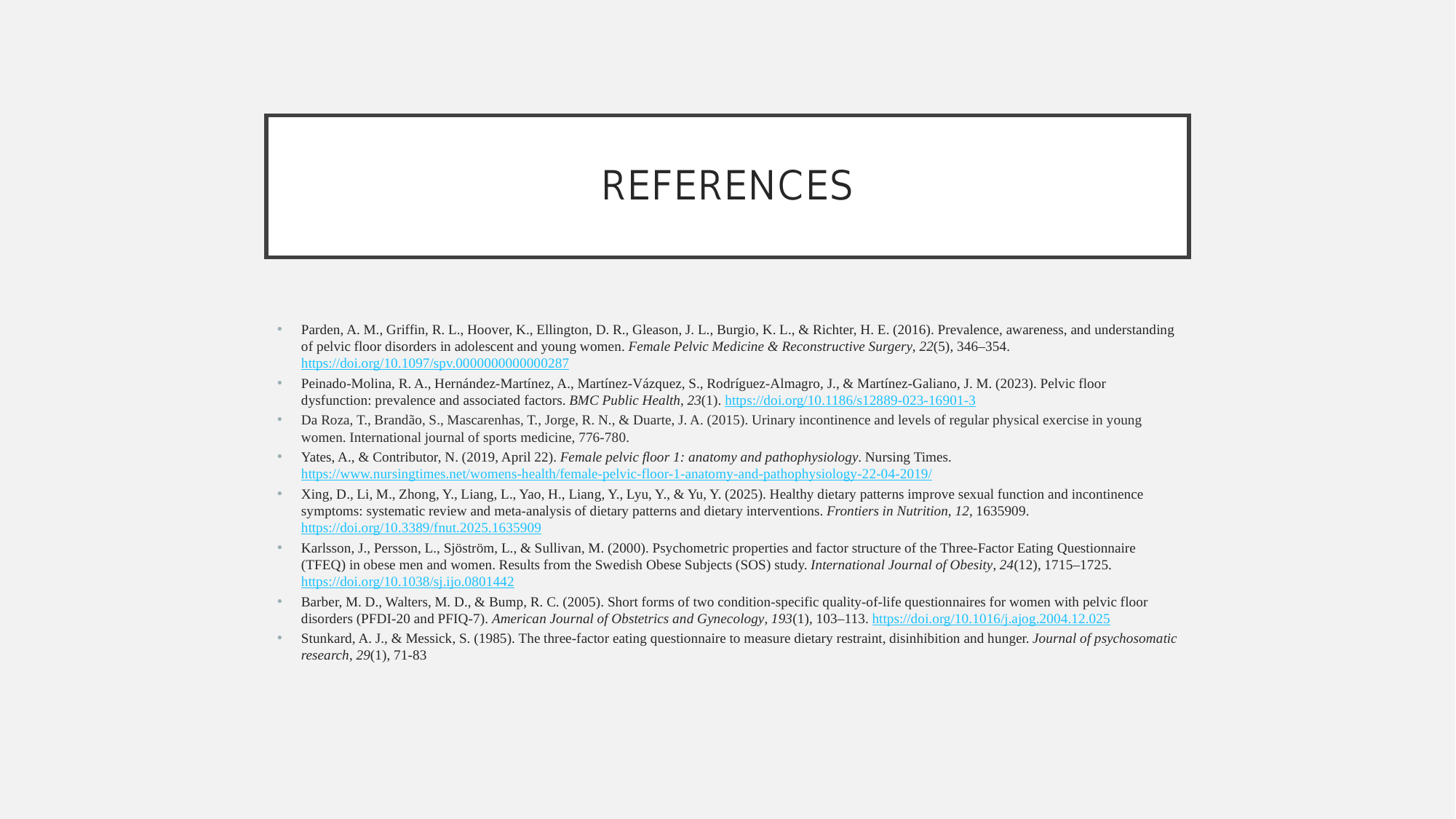

# References
Parden, A. M., Griffin, R. L., Hoover, K., Ellington, D. R., Gleason, J. L., Burgio, K. L., & Richter, H. E. (2016). Prevalence, awareness, and understanding of pelvic floor disorders in adolescent and young women. Female Pelvic Medicine & Reconstructive Surgery, 22(5), 346–354. https://doi.org/10.1097/spv.0000000000000287
Peinado-Molina, R. A., Hernández-Martínez, A., Martínez-Vázquez, S., Rodríguez-Almagro, J., & Martínez-Galiano, J. M. (2023). Pelvic floor dysfunction: prevalence and associated factors. BMC Public Health, 23(1). https://doi.org/10.1186/s12889-023-16901-3
Da Roza, T., Brandão, S., Mascarenhas, T., Jorge, R. N., & Duarte, J. A. (2015). Urinary incontinence and levels of regular physical exercise in young women. International journal of sports medicine, 776-780.
Yates, A., & Contributor, N. (2019, April 22). Female pelvic floor 1: anatomy and pathophysiology. Nursing Times. https://www.nursingtimes.net/womens-health/female-pelvic-floor-1-anatomy-and-pathophysiology-22-04-2019/
Xing, D., Li, M., Zhong, Y., Liang, L., Yao, H., Liang, Y., Lyu, Y., & Yu, Y. (2025). Healthy dietary patterns improve sexual function and incontinence symptoms: systematic review and meta-analysis of dietary patterns and dietary interventions. Frontiers in Nutrition, 12, 1635909. https://doi.org/10.3389/fnut.2025.1635909
Karlsson, J., Persson, L., Sjöström, L., & Sullivan, M. (2000). Psychometric properties and factor structure of the Three-Factor Eating Questionnaire (TFEQ) in obese men and women. Results from the Swedish Obese Subjects (SOS) study. International Journal of Obesity, 24(12), 1715–1725. https://doi.org/10.1038/sj.ijo.0801442
Barber, M. D., Walters, M. D., & Bump, R. C. (2005). Short forms of two condition-specific quality-of-life questionnaires for women with pelvic floor disorders (PFDI-20 and PFIQ-7). American Journal of Obstetrics and Gynecology, 193(1), 103–113. https://doi.org/10.1016/j.ajog.2004.12.025
Stunkard, A. J., & Messick, S. (1985). The three-factor eating questionnaire to measure dietary restraint, disinhibition and hunger. Journal of psychosomatic research, 29(1), 71-83